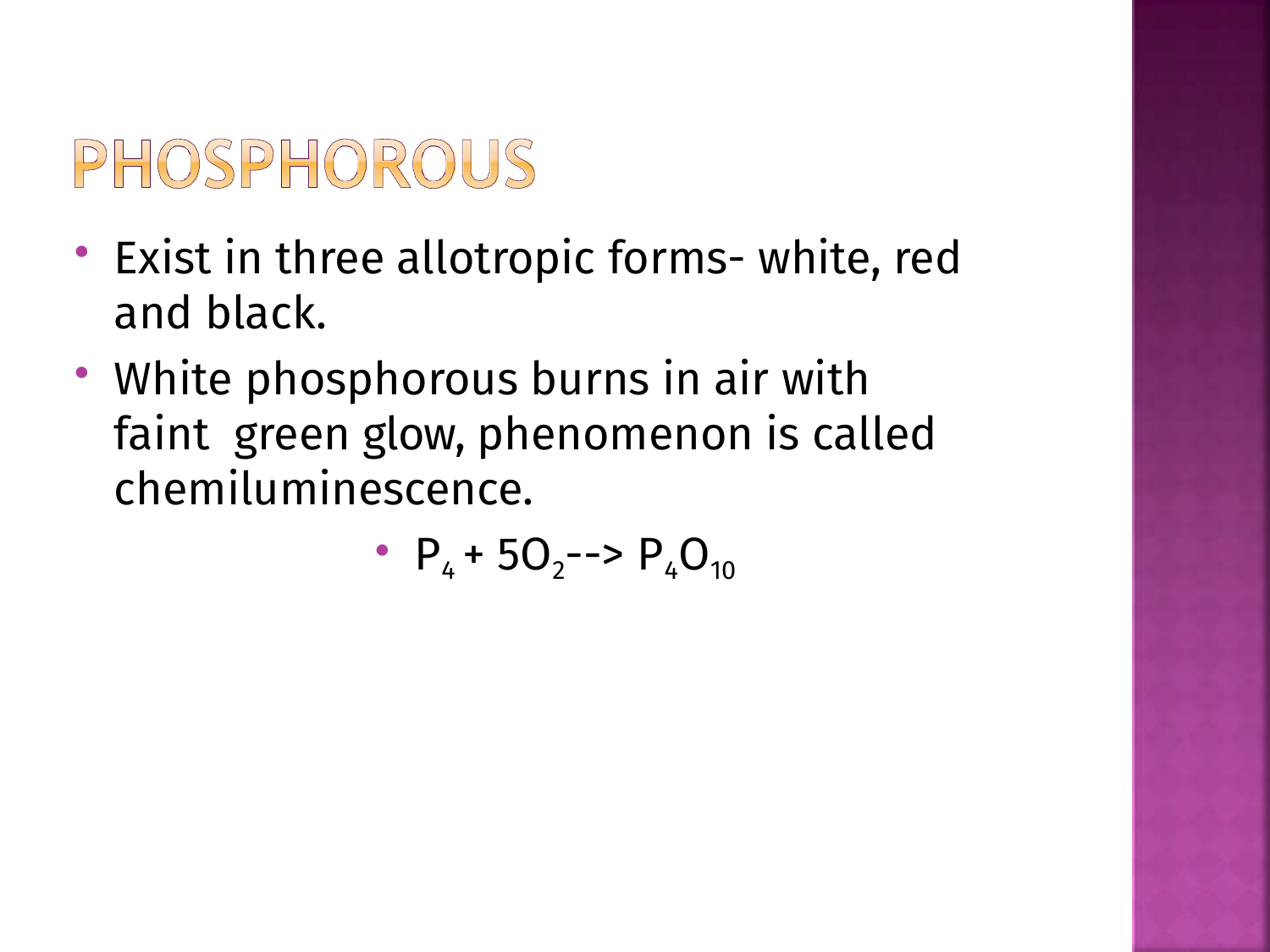

Exist in three allotropic forms- white, red  and black.
White phosphorous burns in air with faint  green glow, phenomenon is called  chemiluminescence.
P4 + 5O2--> P4O10